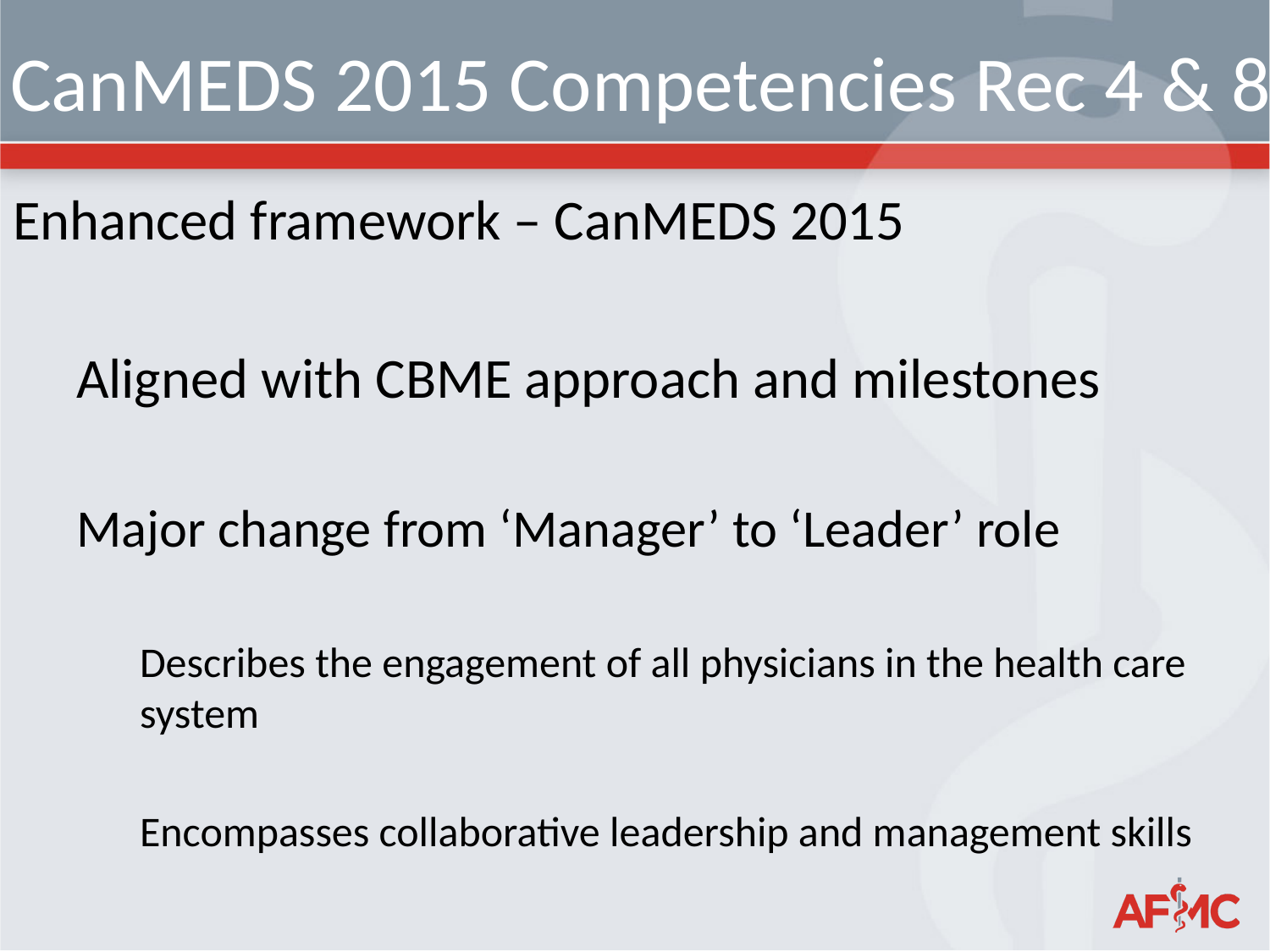

# CanMEDS 2015 Competencies Rec 4 & 8
Enhanced framework – CanMEDS 2015

     Aligned with CBME approach and milestones

Major change from ‘Manager’ to ‘Leader’ role

	Describes the engagement of all physicians in the health care 	system

	Encompasses collaborative leadership and management skills